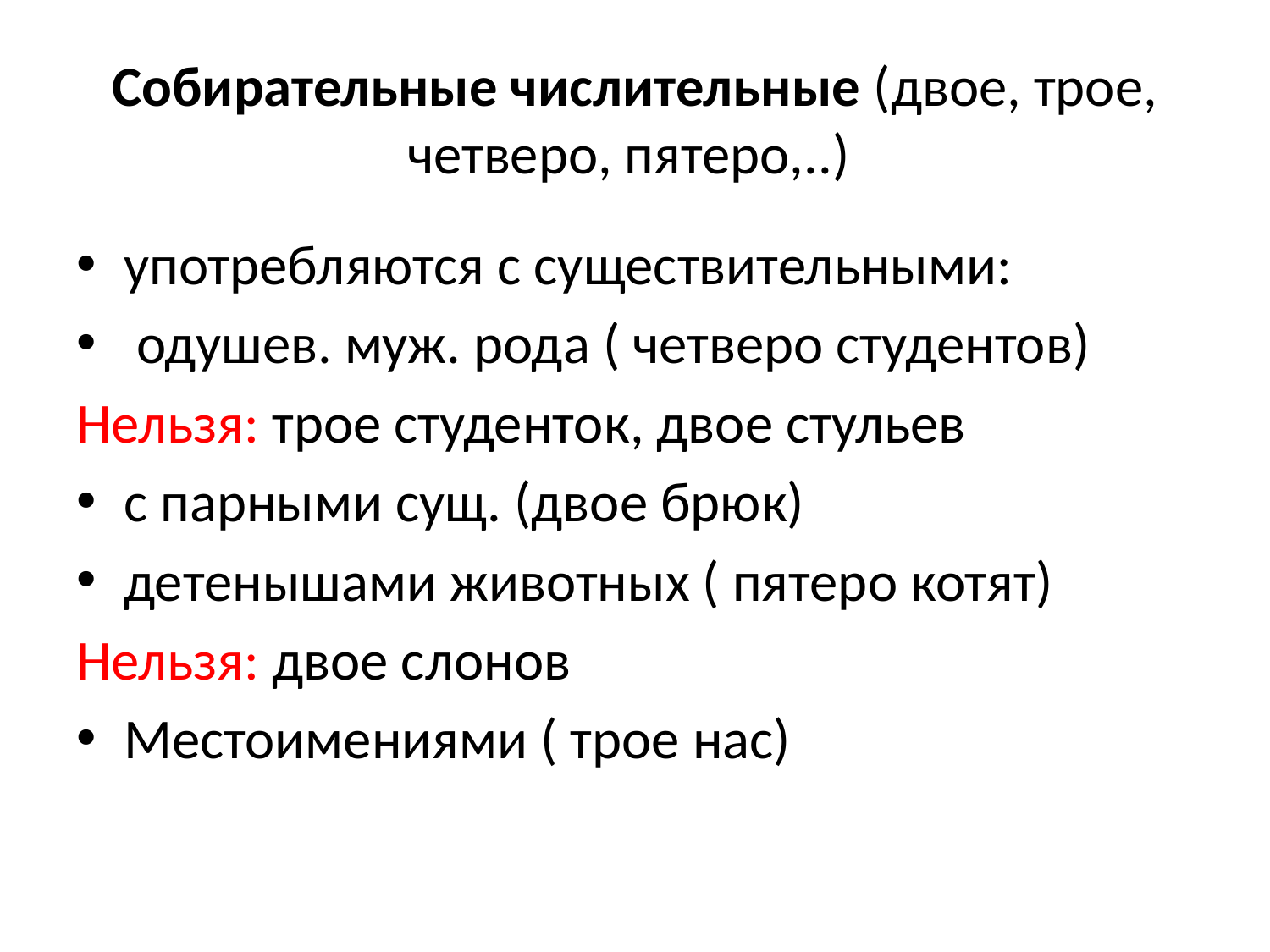

# Собирательные числительные (двое, трое, четверо, пятеро,..)
употребляются с существительными:
 одушев. муж. рода ( четверо студентов)
Нельзя: трое студенток, двое стульев
с парными сущ. (двое брюк)
детенышами животных ( пятеро котят)
Нельзя: двое слонов
Местоимениями ( трое нас)